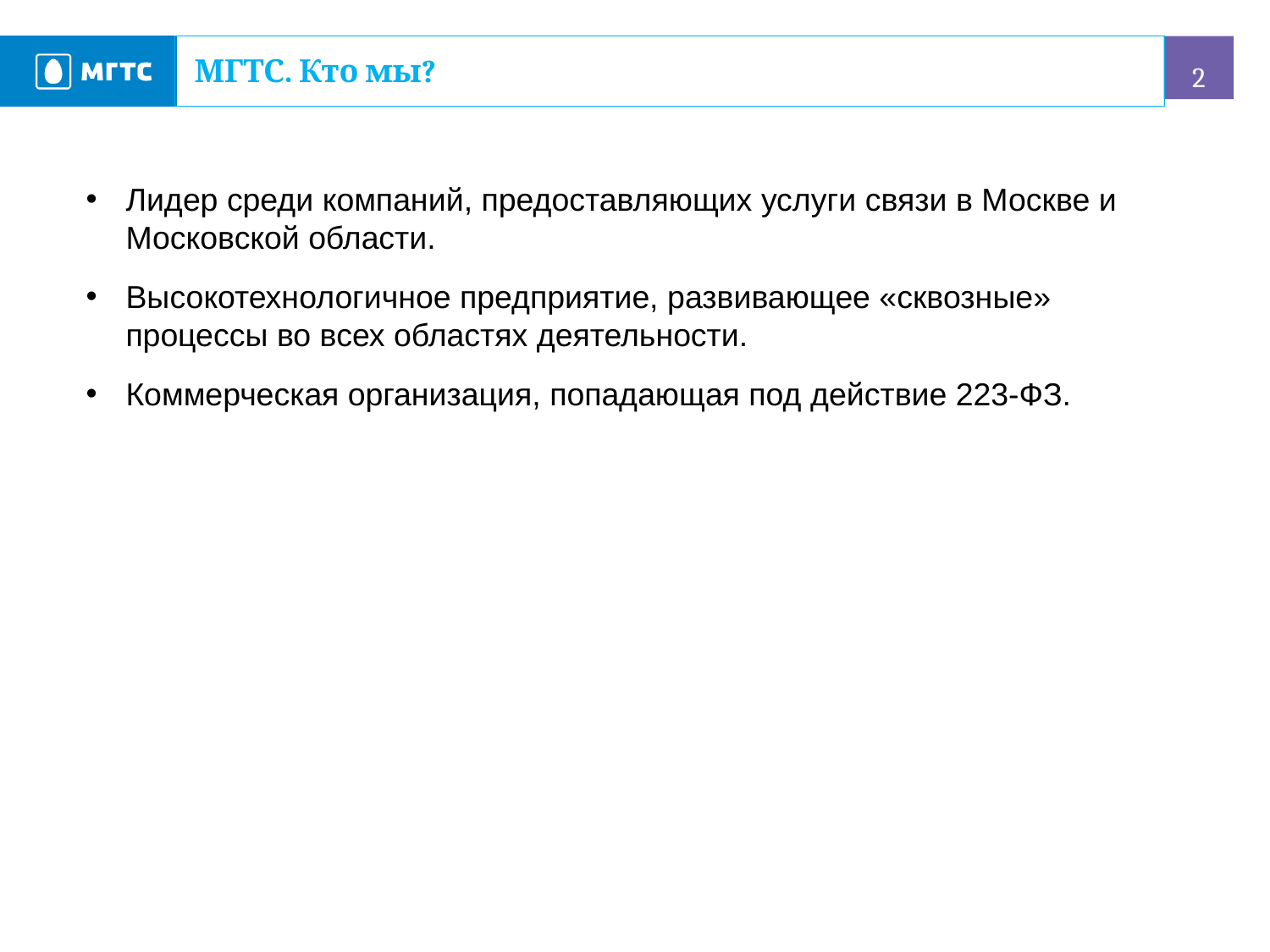

МГТС. Кто мы?
Лидер среди компаний, предоставляющих услуги связи в Москве и Московской области.
Высокотехнологичное предприятие, развивающее «сквозные» процессы во всех областях деятельности.
Коммерческая организация, попадающая под действие 223-ФЗ.